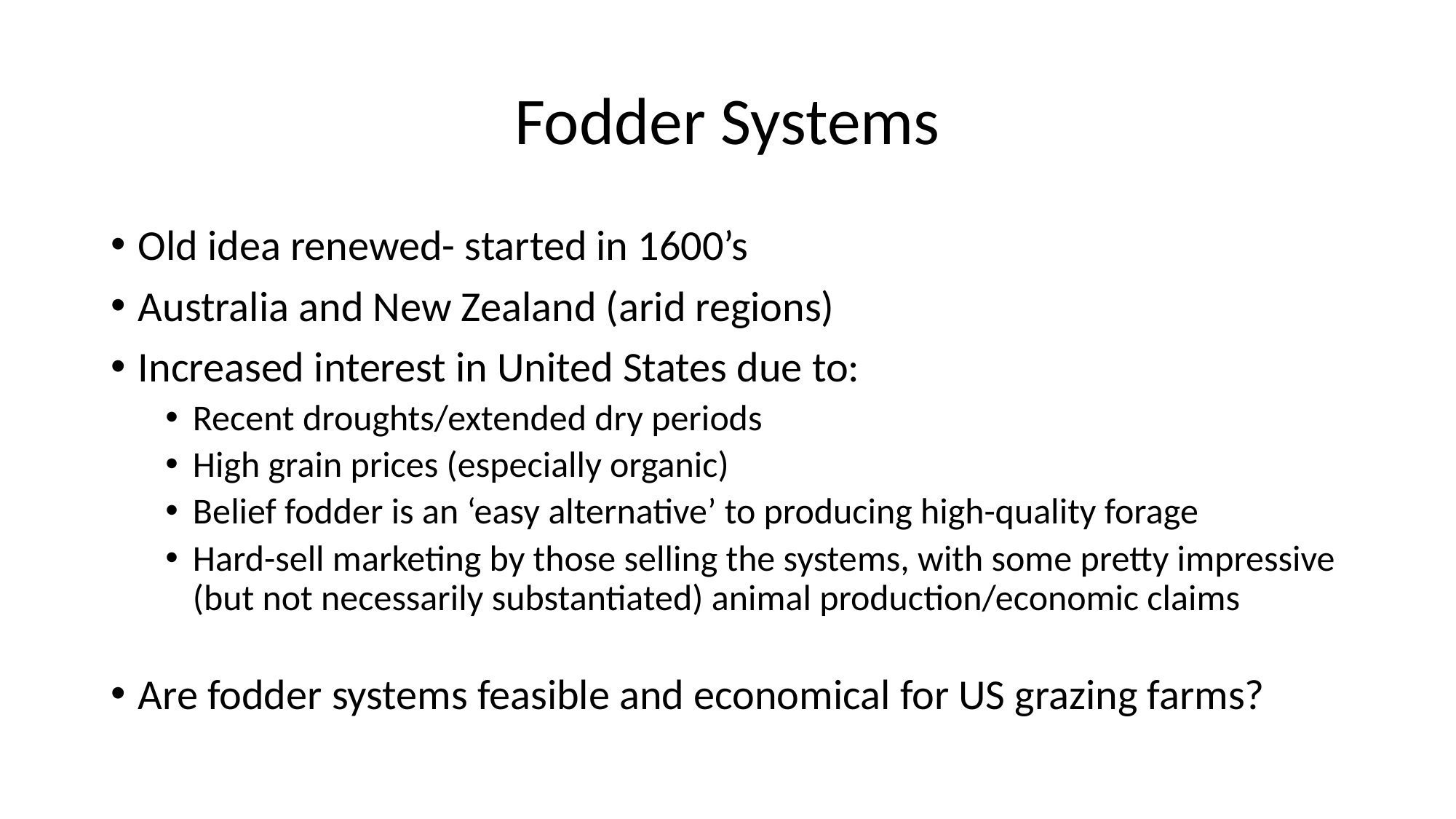

# Fodder Systems
Old idea renewed- started in 1600’s
Australia and New Zealand (arid regions)
Increased interest in United States due to:
Recent droughts/extended dry periods
High grain prices (especially organic)
Belief fodder is an ‘easy alternative’ to producing high-quality forage
Hard-sell marketing by those selling the systems, with some pretty impressive (but not necessarily substantiated) animal production/economic claims
Are fodder systems feasible and economical for US grazing farms?